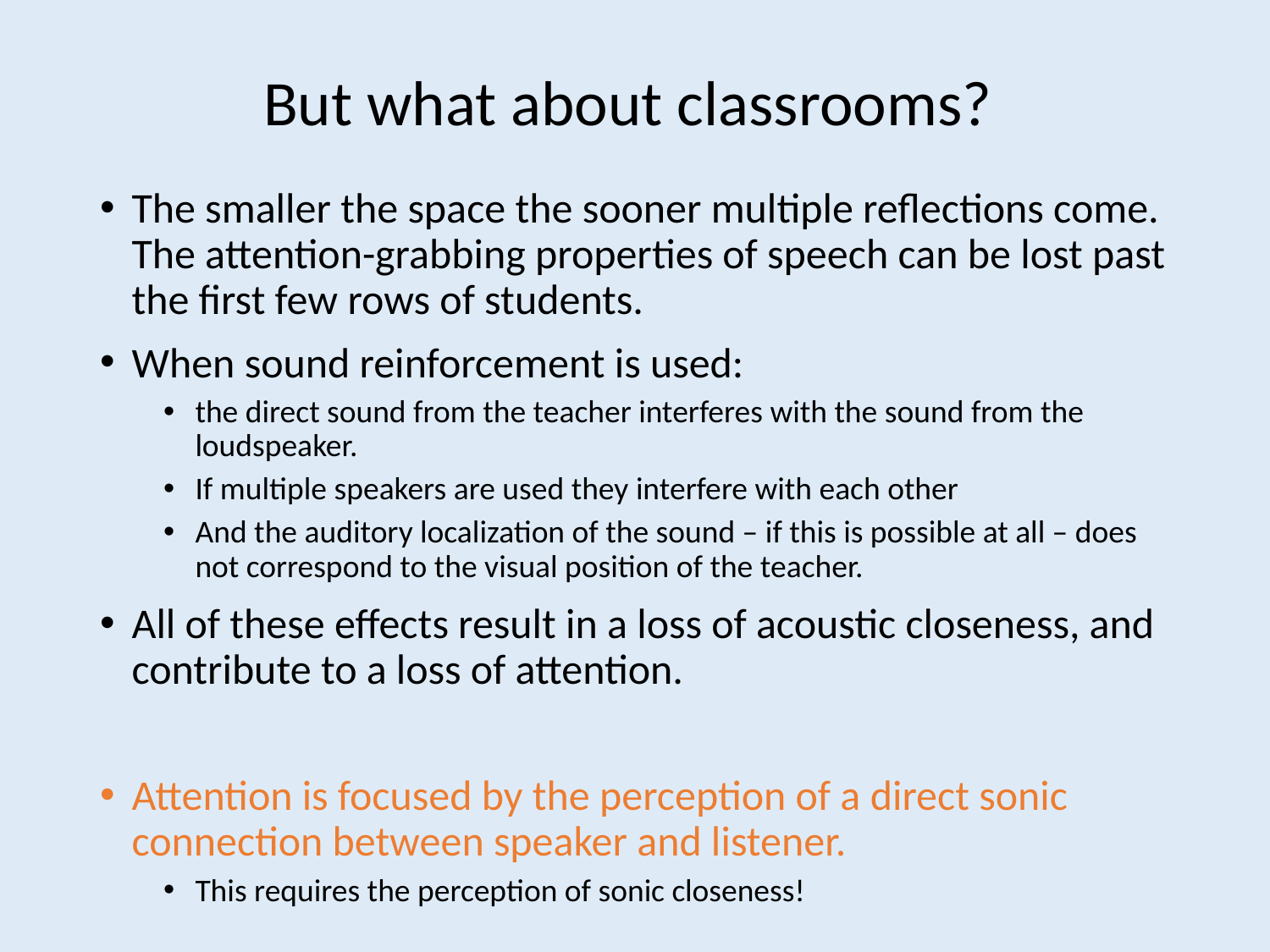

# But what about classrooms?
The smaller the space the sooner multiple reflections come. The attention-grabbing properties of speech can be lost past the first few rows of students.
When sound reinforcement is used:
the direct sound from the teacher interferes with the sound from the loudspeaker.
If multiple speakers are used they interfere with each other
And the auditory localization of the sound – if this is possible at all – does not correspond to the visual position of the teacher.
All of these effects result in a loss of acoustic closeness, and contribute to a loss of attention.

Attention is focused by the perception of a direct sonic connection between speaker and listener.
This requires the perception of sonic closeness!